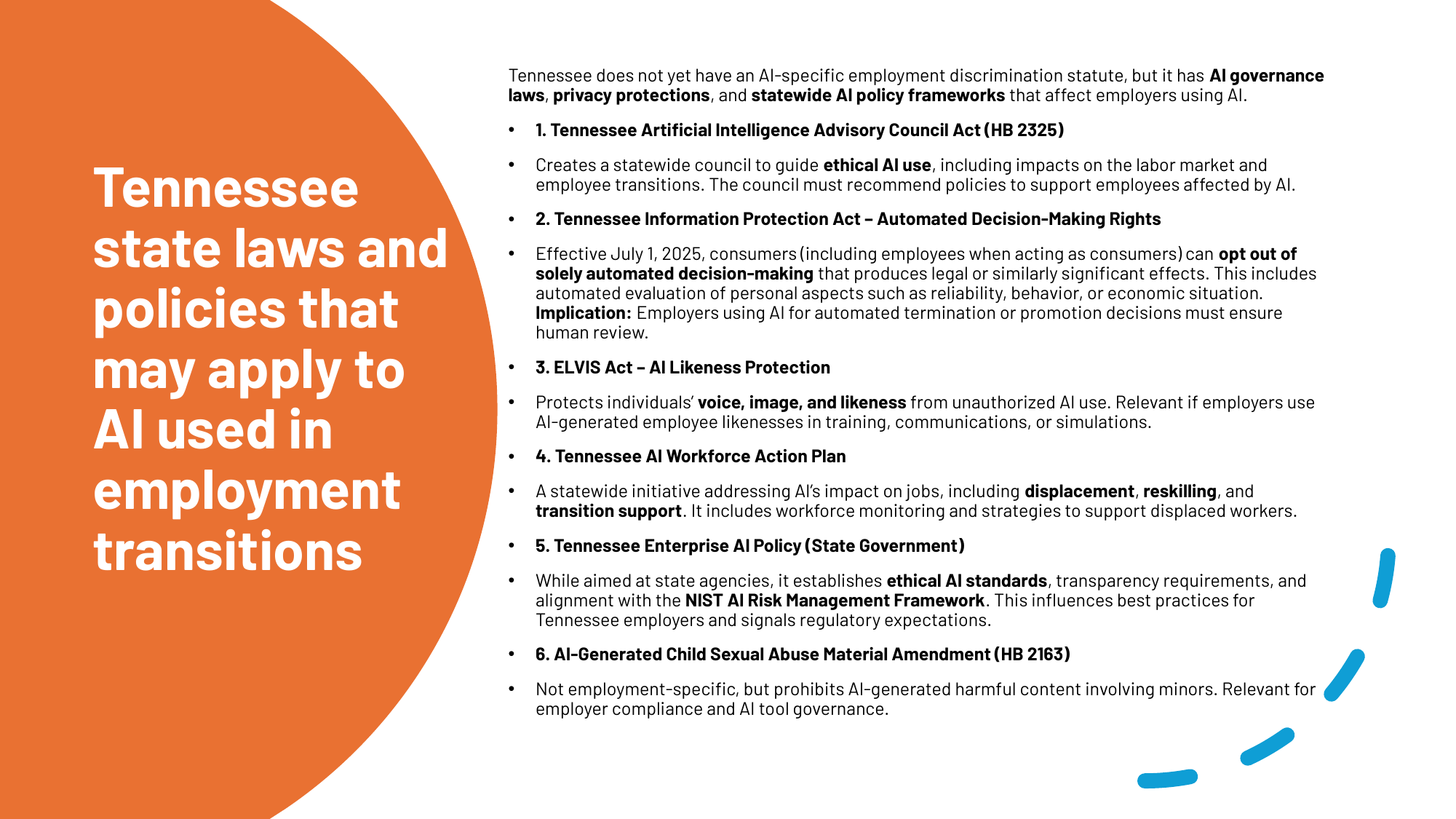

Tennessee does not yet have an AI‑specific employment discrimination statute, but it has AI governance laws, privacy protections, and statewide AI policy frameworks that affect employers using AI.
1. Tennessee Artificial Intelligence Advisory Council Act (HB 2325)
Creates a statewide council to guide ethical AI use, including impacts on the labor market and employee transitions. The council must recommend policies to support employees affected by AI.
2. Tennessee Information Protection Act – Automated Decision‑Making Rights
Effective July 1, 2025, consumers (including employees when acting as consumers) can opt out of solely automated decision‑making that produces legal or similarly significant effects. This includes automated evaluation of personal aspects such as reliability, behavior, or economic situation. Implication: Employers using AI for automated termination or promotion decisions must ensure human review.
3. ELVIS Act – AI Likeness Protection
Protects individuals’ voice, image, and likeness from unauthorized AI use. Relevant if employers use AI‑generated employee likenesses in training, communications, or simulations.
4. Tennessee AI Workforce Action Plan
A statewide initiative addressing AI’s impact on jobs, including displacement, reskilling, and transition support. It includes workforce monitoring and strategies to support displaced workers.
5. Tennessee Enterprise AI Policy (State Government)
While aimed at state agencies, it establishes ethical AI standards, transparency requirements, and alignment with the NIST AI Risk Management Framework. This influences best practices for Tennessee employers and signals regulatory expectations.
6. AI-Generated Child Sexual Abuse Material Amendment (HB 2163)
Not employment‑specific, but prohibits AI‑generated harmful content involving minors. Relevant for employer compliance and AI tool governance.

# Tennessee state laws and policies that may apply to AI used in employment transitions

26